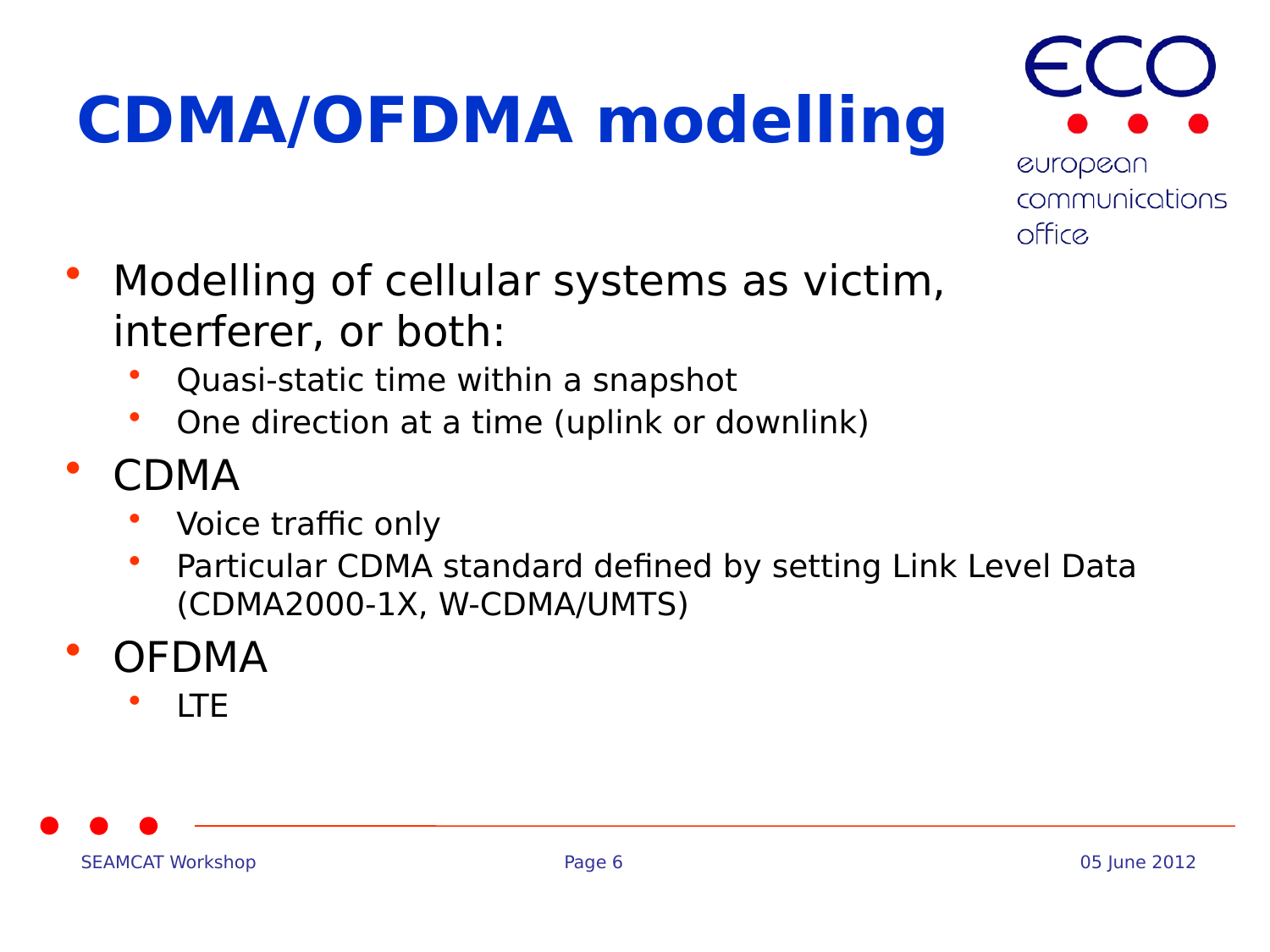

# CDMA/OFDMA modelling
Modelling of cellular systems as victim, interferer, or both:
Quasi-static time within a snapshot
One direction at a time (uplink or downlink)
CDMA
Voice traffic only
Particular CDMA standard defined by setting Link Level Data (CDMA2000-1X, W-CDMA/UMTS)
OFDMA
LTE